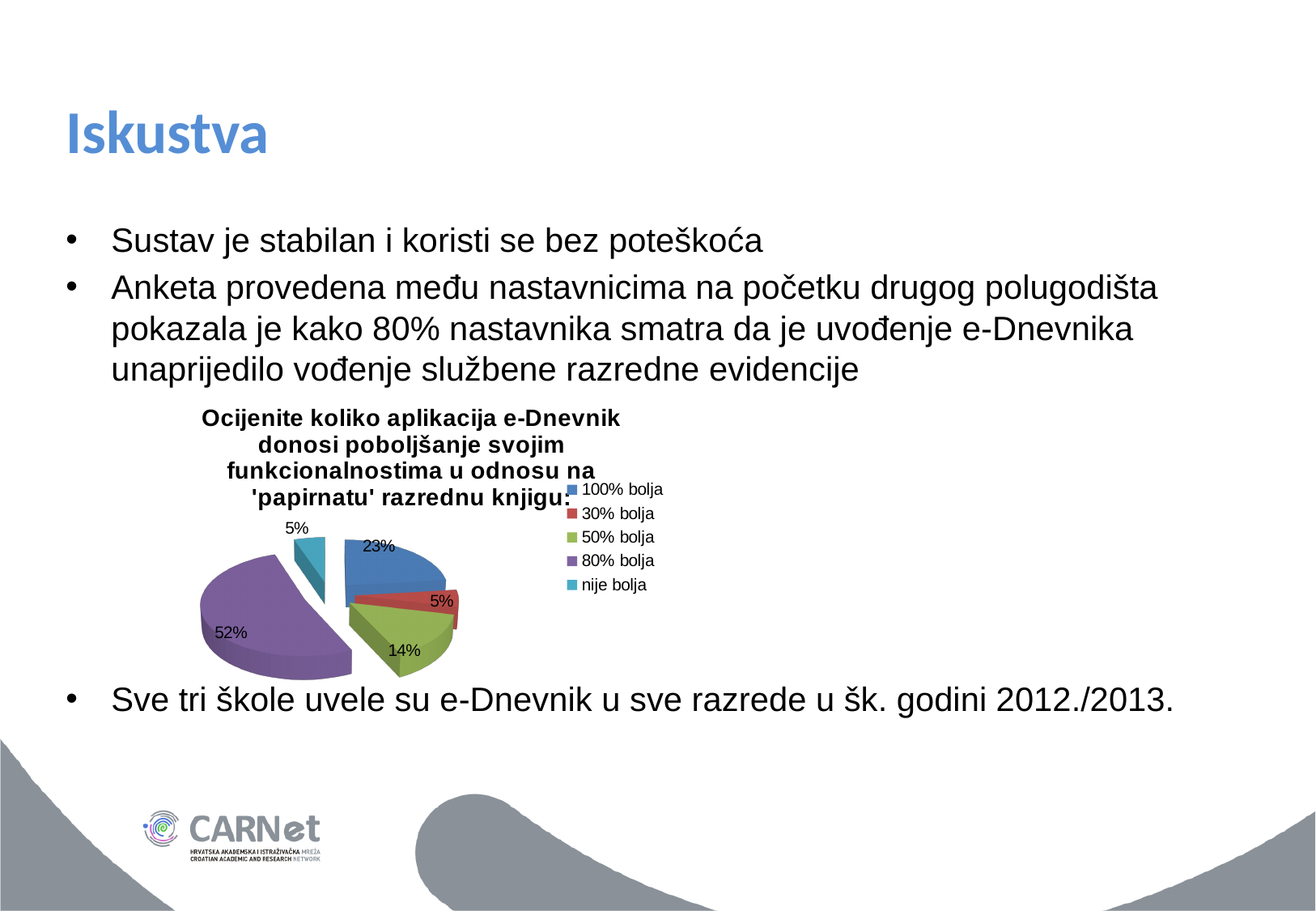

# Iskustva
Sustav je stabilan i koristi se bez poteškoća
Anketa provedena među nastavnicima na početku drugog polugodišta pokazala je kako 80% nastavnika smatra da je uvođenje e-Dnevnika unaprijedilo vođenje službene razredne evidencije

Sve tri škole uvele su e-Dnevnik u sve razrede u šk. godini 2012./2013.

[unsupported chart]